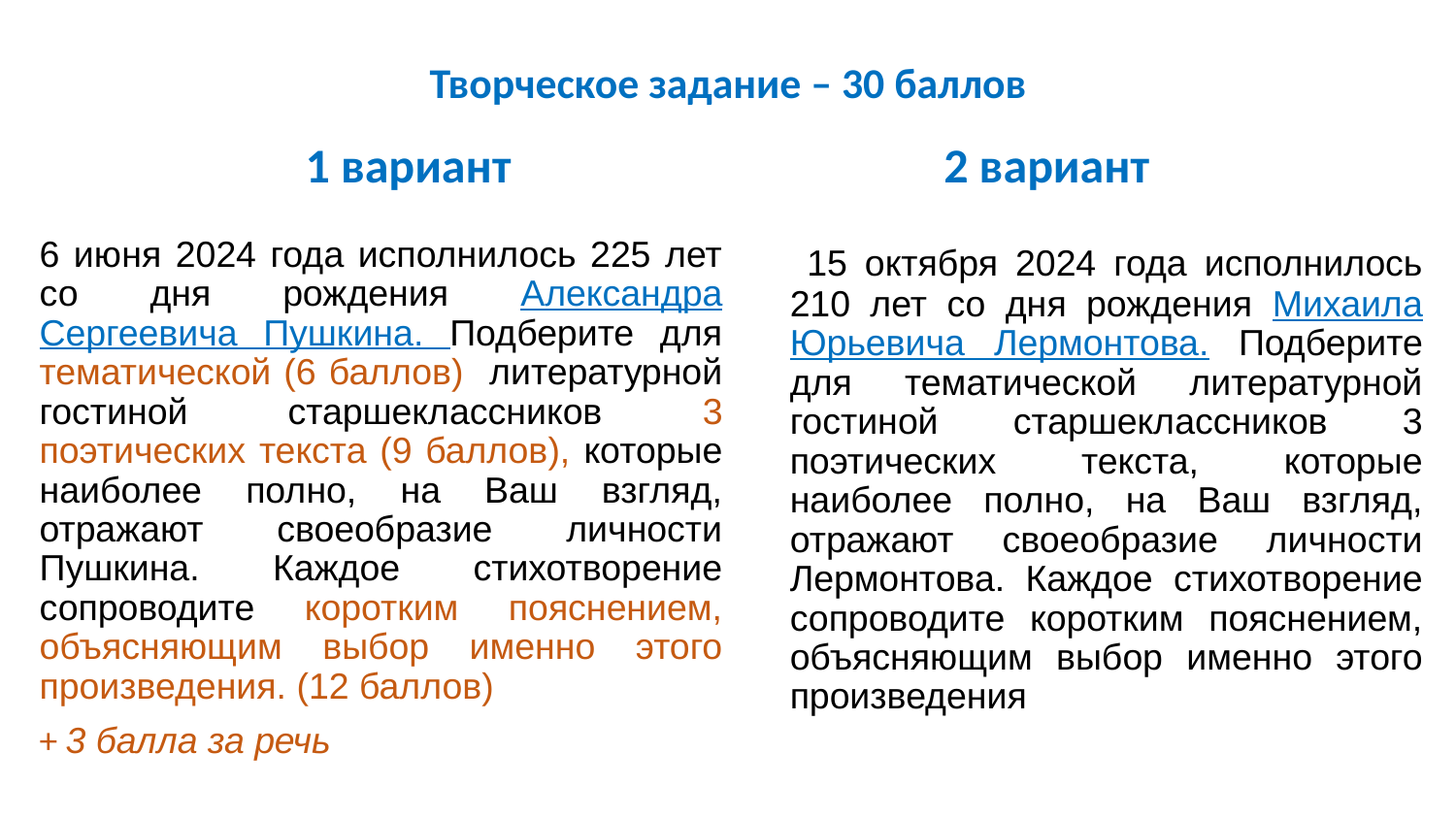

# Творческое задание – 30 баллов
2 вариант
1 вариант
6 июня 2024 года исполнилось 225 лет со дня рождения Александра Сергеевича Пушкина. Подберите для тематической (6 баллов)  литературной гостиной старшеклассников 3 поэтических текста (9 баллов), которые наиболее полно, на Ваш взгляд, отражают своеобразие личности Пушкина. Каждое стихотворение сопроводите коротким пояснением, объясняющим выбор именно этого произведения. (12 баллов)
+ 3 балла за речь
 15 октября 2024 года исполнилось 210 лет со дня рождения Михаила Юрьевича Лермонтова. Подберите для тематической литературной гостиной старшеклассников 3 поэтических текста, которые наиболее полно, на Ваш взгляд, отражают своеобразие личности Лермонтова. Каждое стихотворение сопроводите коротким пояснением, объясняющим выбор именно этого произведения